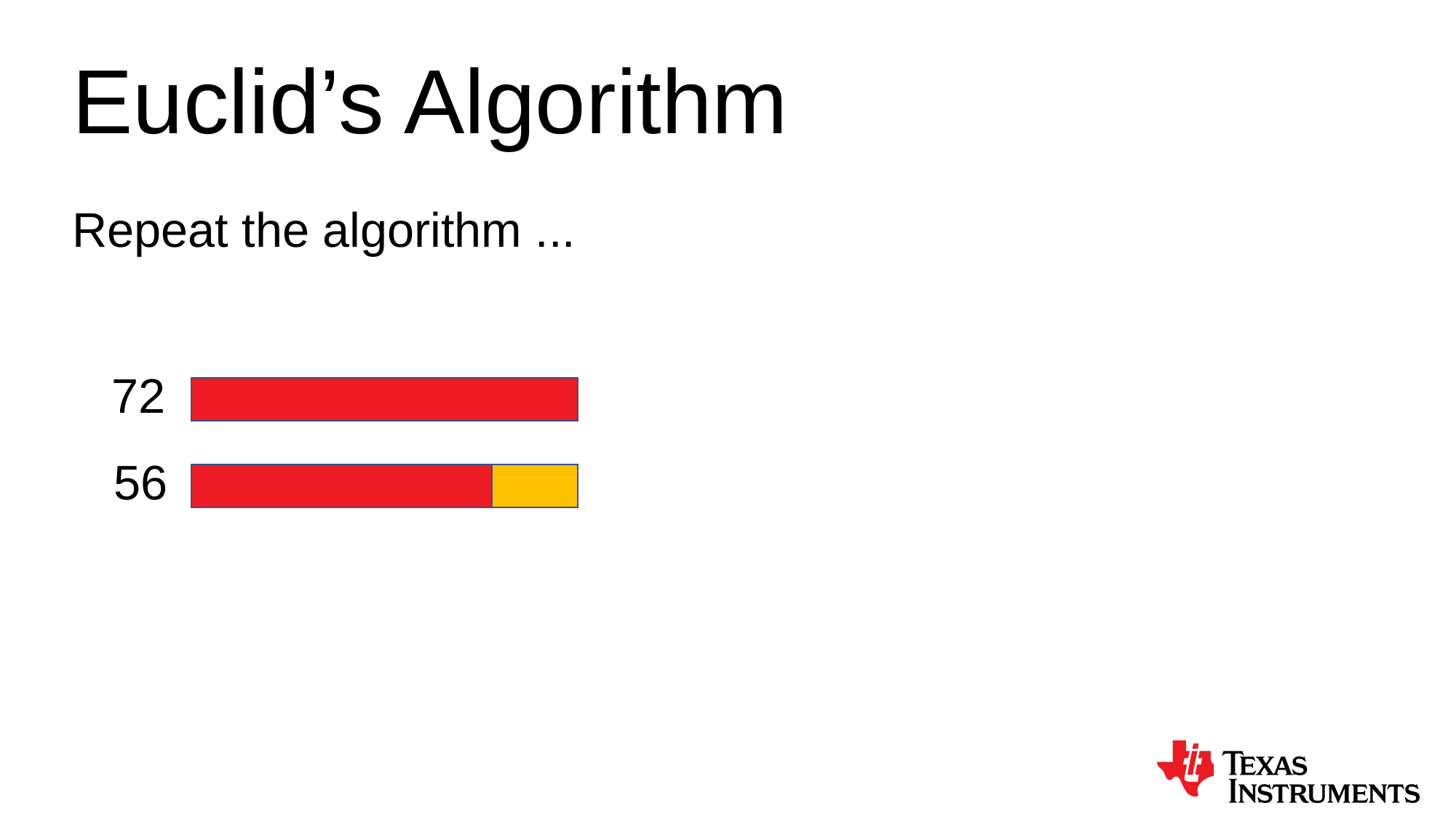

Euclid’s Algorithm
Repeat the algorithm ...
72

56